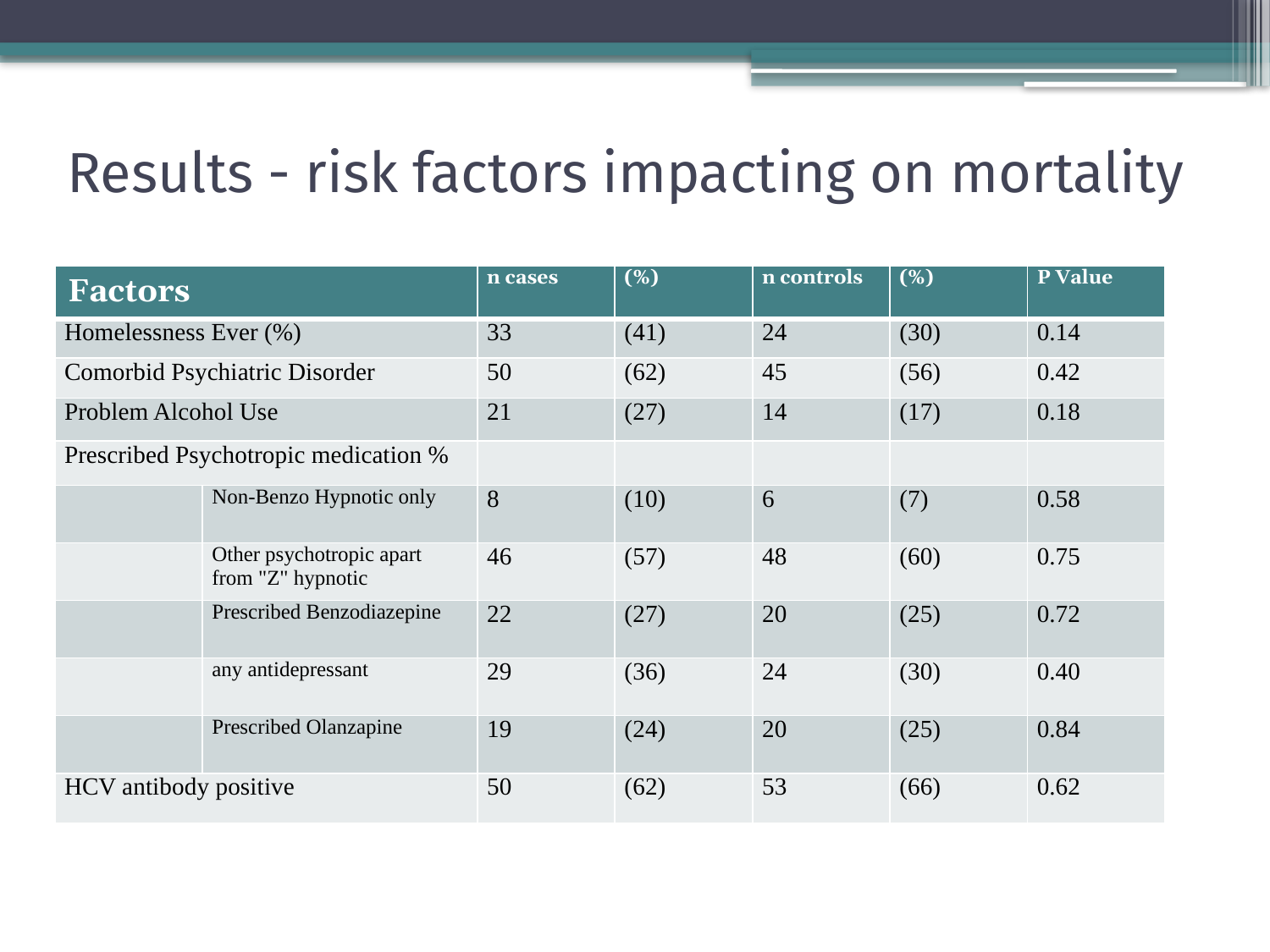

# Results - risk factors impacting on mortality
| Factors |  | n cases | (%) | n controls | (%) | P Value |
| --- | --- | --- | --- | --- | --- | --- |
| Homelessness Ever (%) |  | 33 | (41) | 24 | (30) | 0.14 |
| Comorbid Psychiatric Disorder |  | 50 | (62) | 45 | (56) | 0.42 |
| Problem Alcohol Use |  | 21 | (27) | 14 | (17) | 0.18 |
| Prescribed Psychotropic medication % |  |  |  |  |  |  |
|  | Non-Benzo Hypnotic only | 8 | (10) | 6 | (7) | 0.58 |
|  | Other psychotropic apart from "Z" hypnotic | 46 | (57) | 48 | (60) | 0.75 |
|  | Prescribed Benzodiazepine | 22 | (27) | 20 | (25) | 0.72 |
|  | any antidepressant | 29 | (36) | 24 | (30) | 0.40 |
|  | Prescribed Olanzapine | 19 | (24) | 20 | (25) | 0.84 |
| HCV antibody positive |  | 50 | (62) | 53 | (66) | 0.62 |